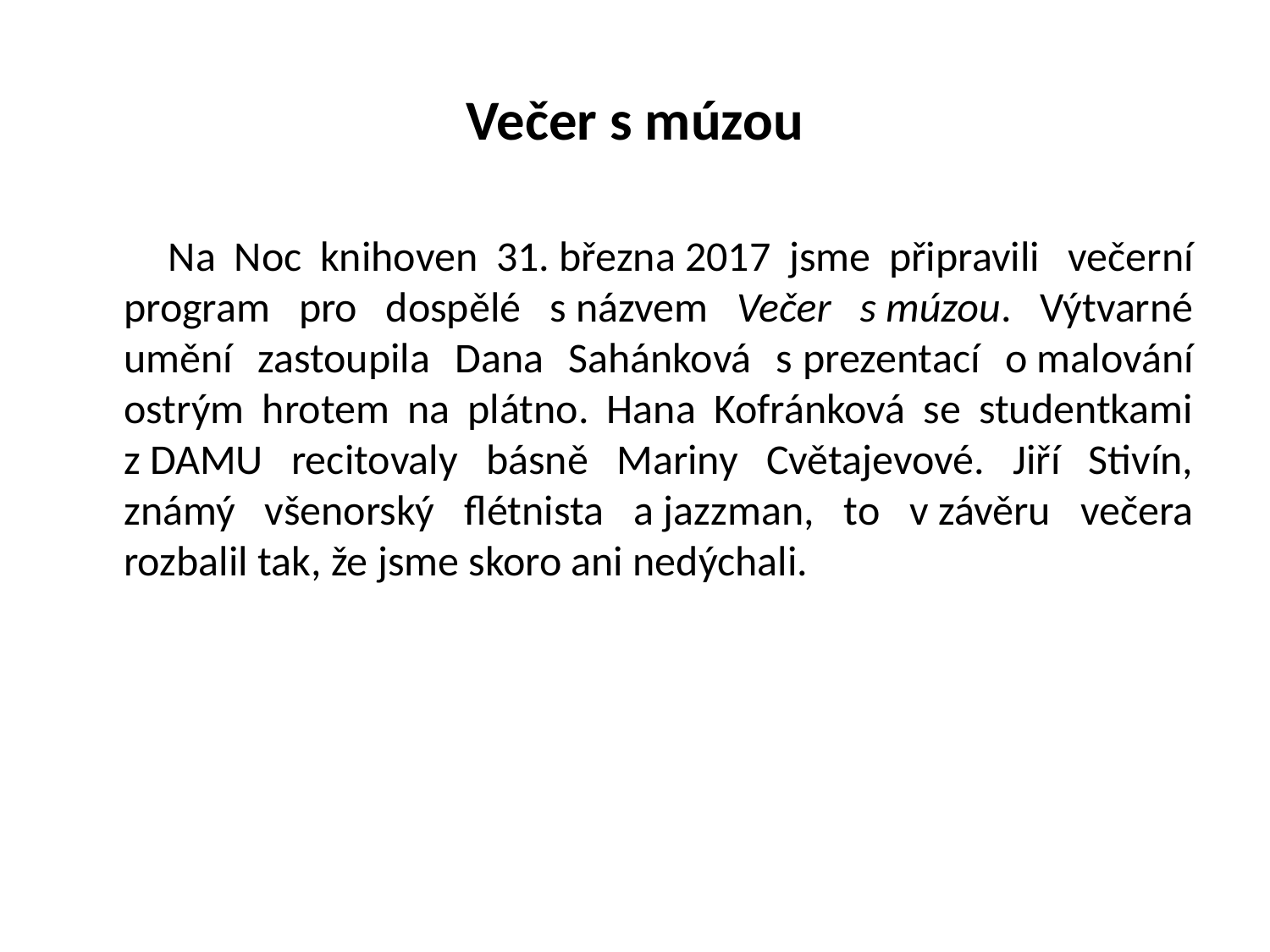

# Večer s múzou
     Na Noc knihoven 31. března 2017 jsme připravili  večerní program pro dospělé s názvem Večer s múzou. Výtvarné umění zastoupila Dana Sahánková s prezentací o malování ostrým hrotem na plátno. Hana Kofránková se studentkami z DAMU recitovaly básně Mariny Cvětajevové. Jiří Stivín, známý všenorský flétnista a jazzman, to v závěru večera rozbalil tak, že jsme skoro ani nedýchali.